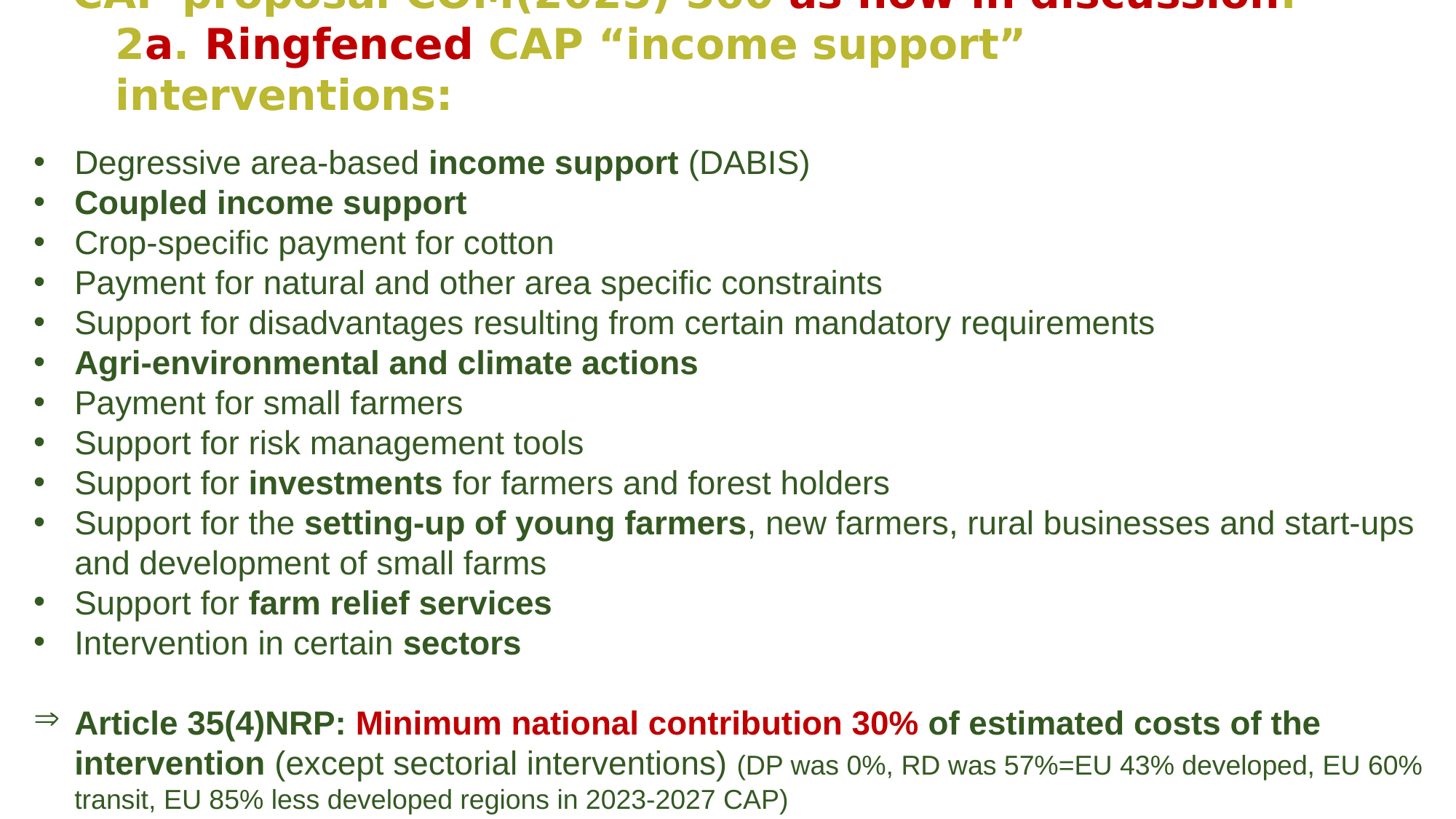

# CAP proposal COM(2025) 560 as now in discussion: 2a. Ringfenced CAP “income support” interventions:
Degressive area-based income support (DABIS)
Coupled income support
Crop-specific payment for cotton
Payment for natural and other area specific constraints
Support for disadvantages resulting from certain mandatory requirements
Agri-environmental and climate actions
Payment for small farmers
Support for risk management tools
Support for investments for farmers and forest holders
Support for the setting-up of young farmers, new farmers, rural businesses and start-ups and development of small farms
Support for farm relief services
Intervention in certain sectors

Article 35(4)NRP: Minimum national contribution 30% of estimated costs of the intervention (except sectorial interventions) (DP was 0%, RD was 57%=EU 43% developed, EU 60% transit, EU 85% less developed regions in 2023-2027 CAP)